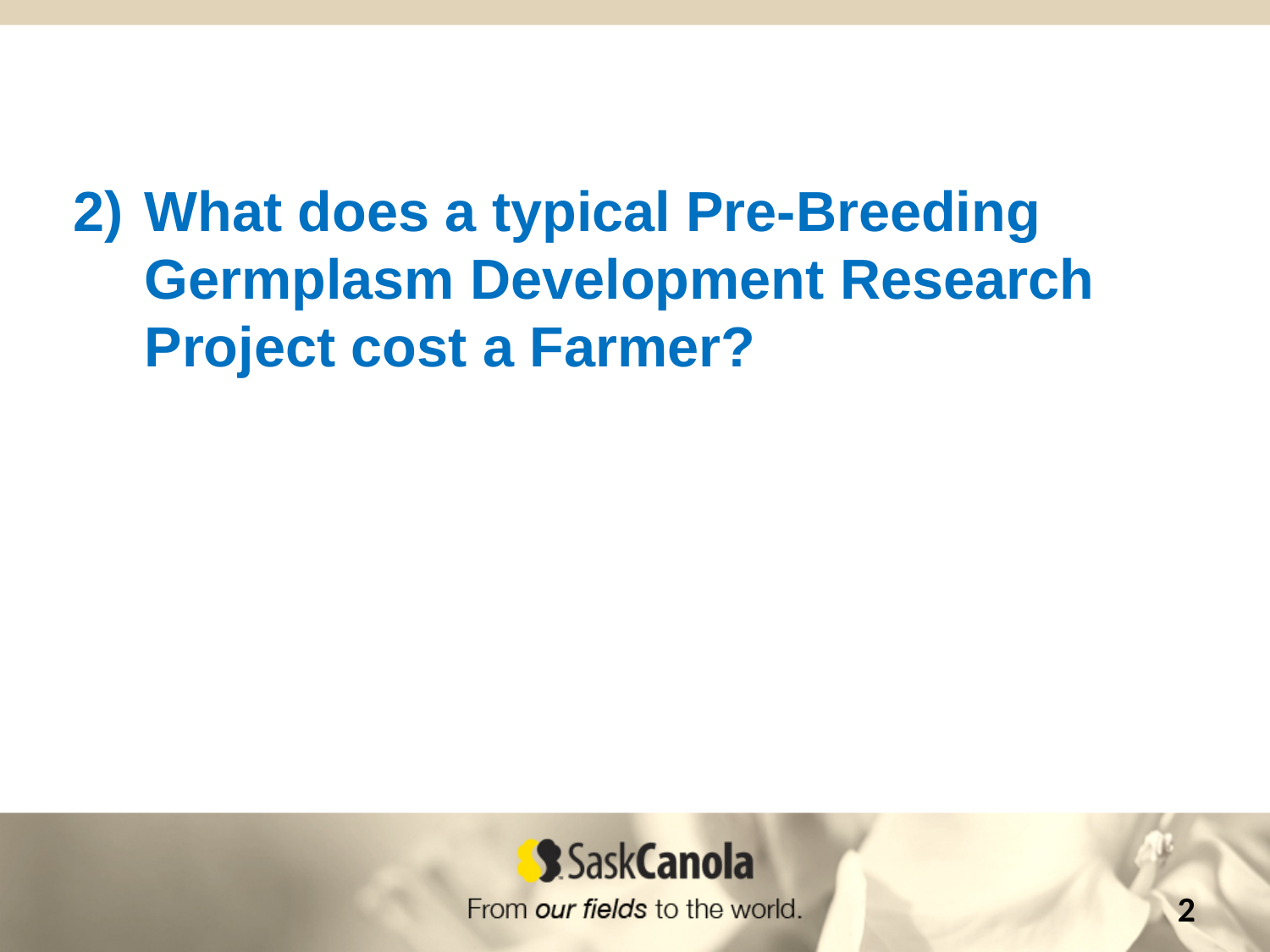

What does a typical Pre-Breeding Germplasm Development Research Project cost a Farmer?

2